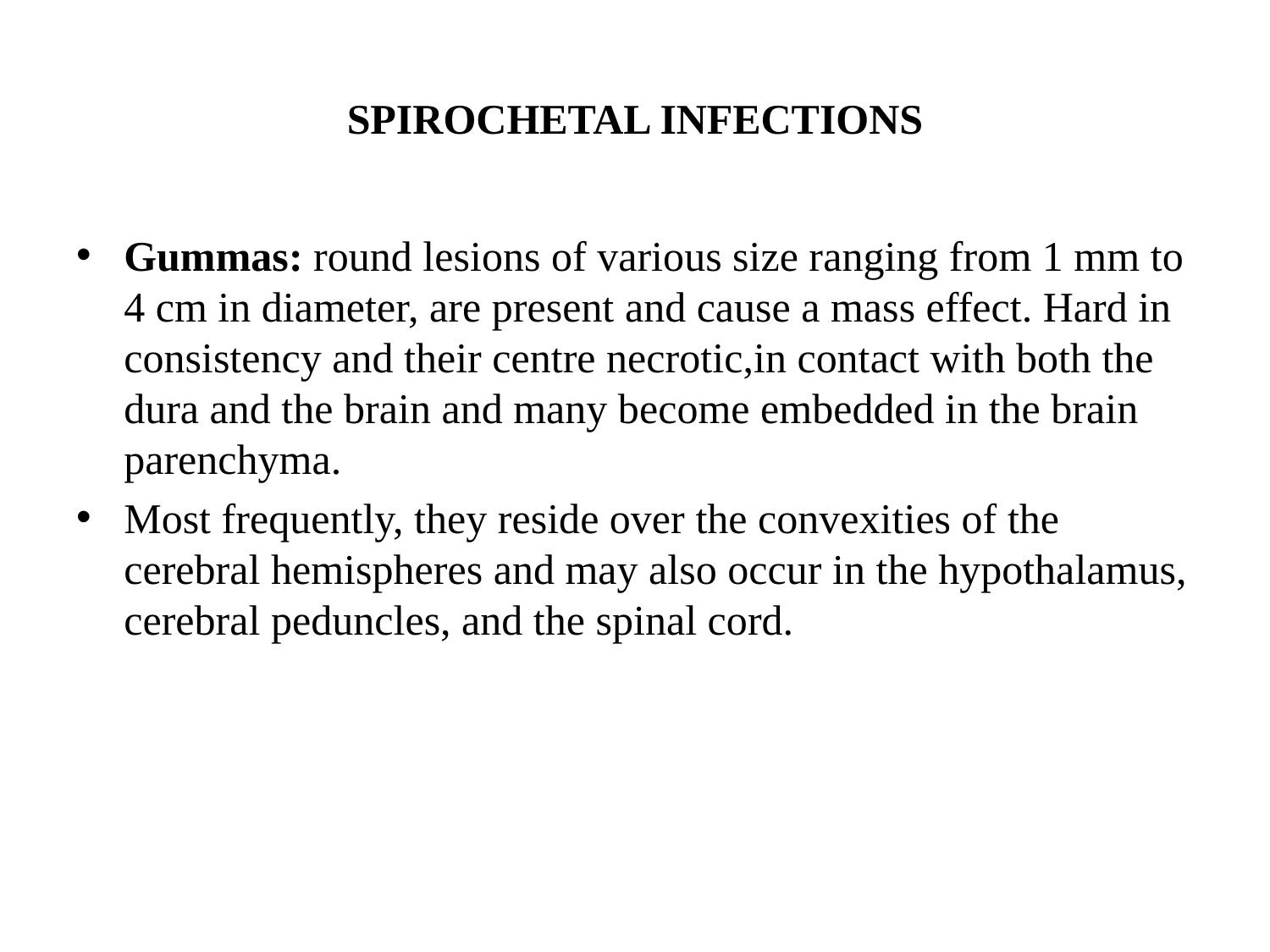

# SPIROCHETAL INFECTIONS
Gummas: round lesions of various size ranging from 1 mm to 4 cm in diameter, are present and cause a mass effect. Hard in consistency and their centre necrotic,in contact with both the dura and the brain and many become embedded in the brain parenchyma.
Most frequently, they reside over the convexities of the cerebral hemispheres and may also occur in the hypothalamus, cerebral peduncles, and the spinal cord.